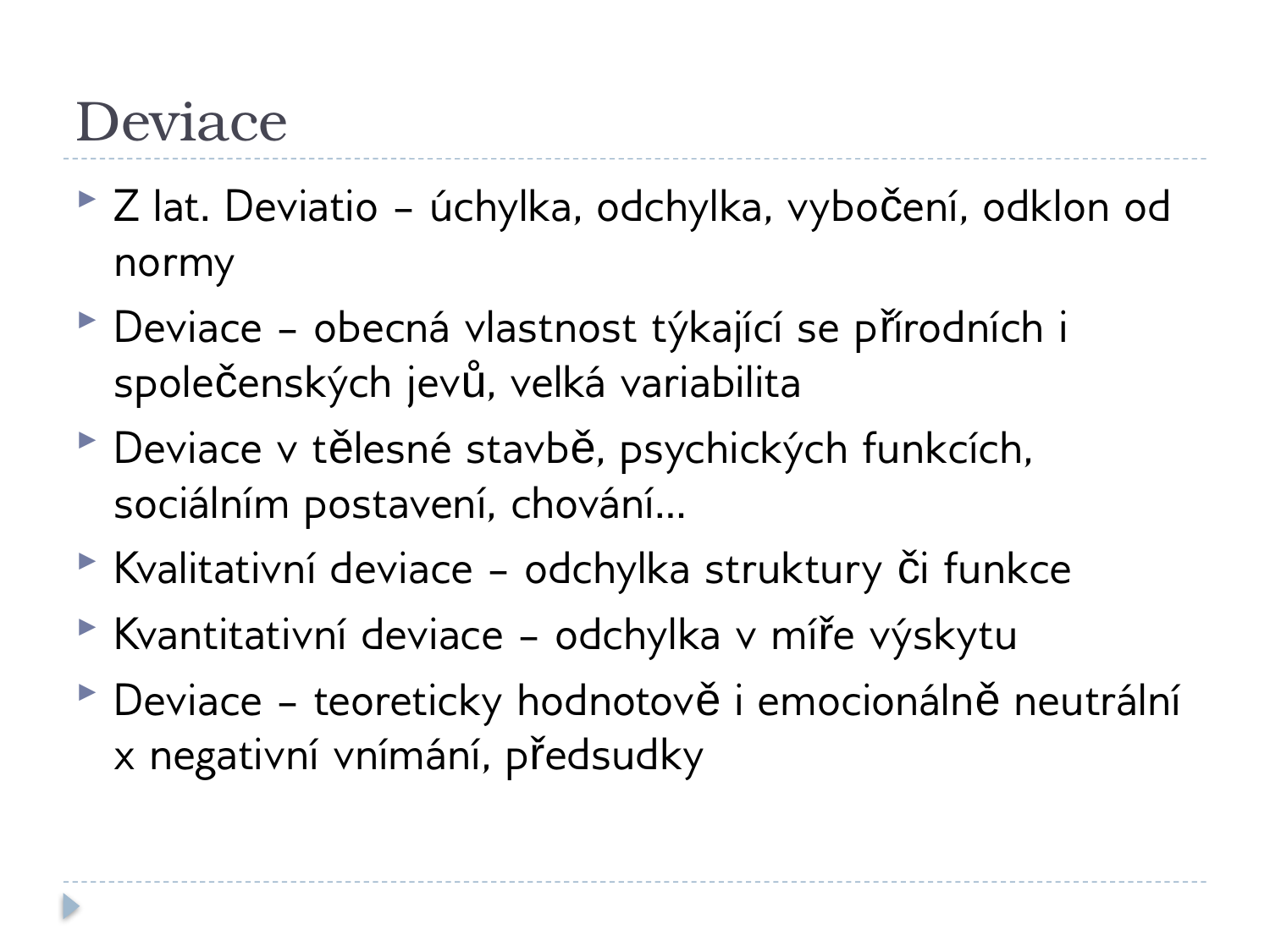

# Deviace
Z lat. Deviatio – úchylka, odchylka, vybočení, odklon od normy
Deviace – obecná vlastnost týkající se přírodních i společenských jevů, velká variabilita
Deviace v tělesné stavbě, psychických funkcích, sociálním postavení, chování…
Kvalitativní deviace – odchylka struktury či funkce
Kvantitativní deviace – odchylka v míře výskytu
Deviace – teoreticky hodnotově i emocionálně neutrální x negativní vnímání, předsudky